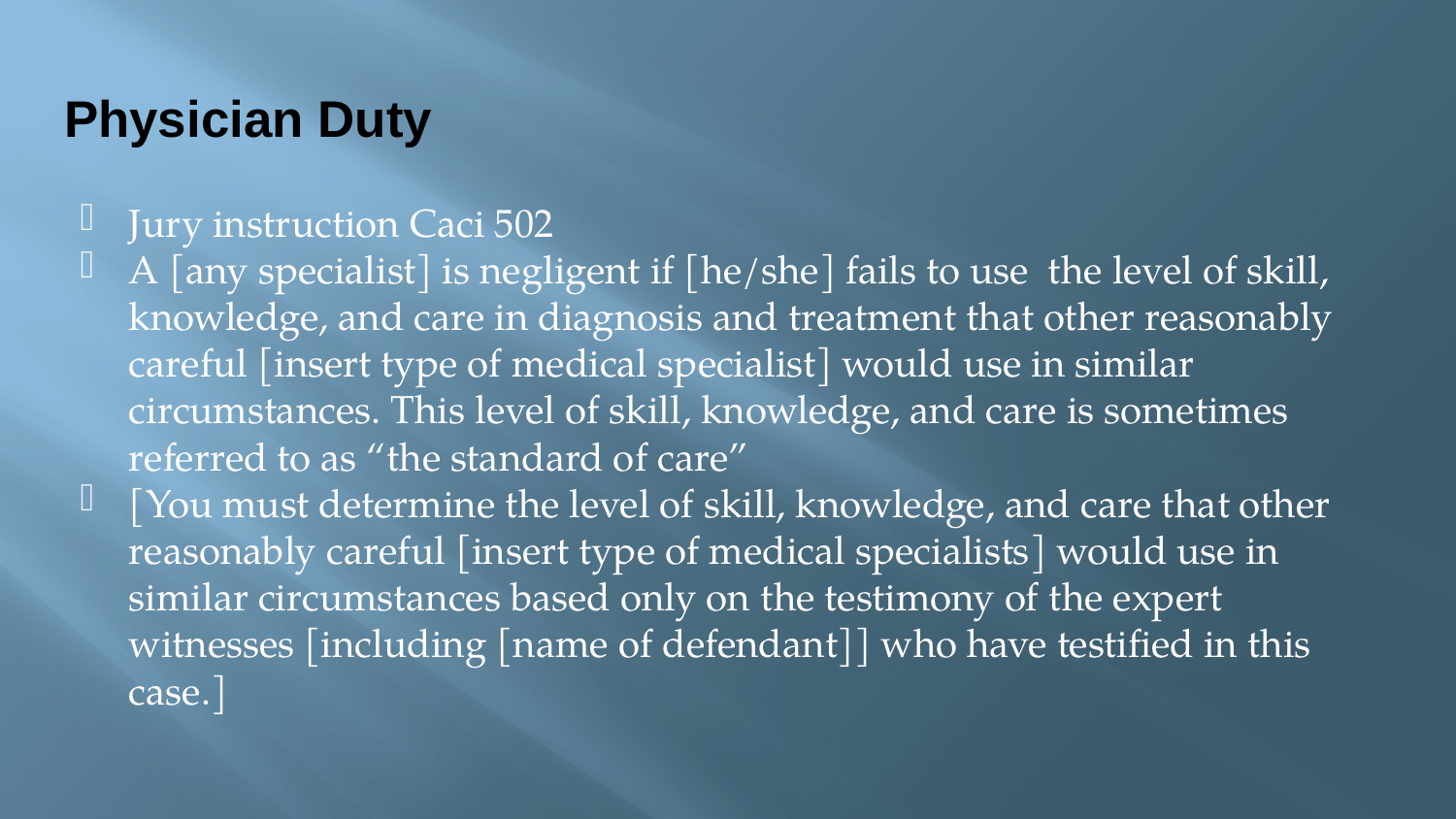

# Physician Duty

Jury instruction Caci 502
A [any specialist] is negligent if [he/she] fails to use  the level of skill, knowledge, and care in diagnosis and treatment that other reasonably careful [insert type of medical specialist] would use in similar circumstances. This level of skill, knowledge, and care is sometimes referred to as “the standard of care”
[You must determine the level of skill, knowledge, and care that other reasonably careful [insert type of medical specialists] would use in similar circumstances based only on the testimony of the expert witnesses [including [name of defendant]] who have testified in this case.]